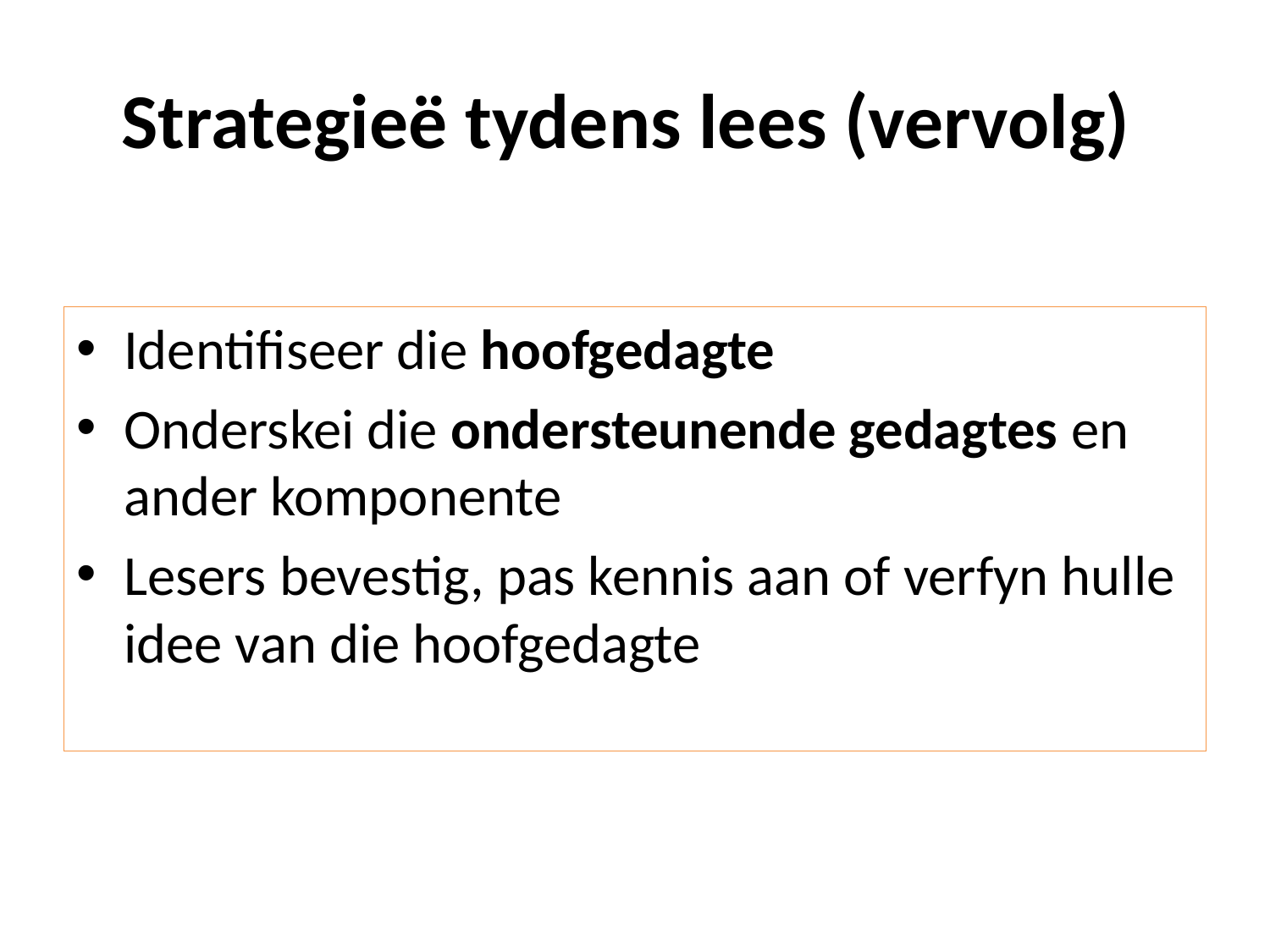

# Strategieë tydens lees (vervolg)
Identifiseer die hoofgedagte
Onderskei die ondersteunende gedagtes en ander komponente
Lesers bevestig, pas kennis aan of verfyn hulle idee van die hoofgedagte